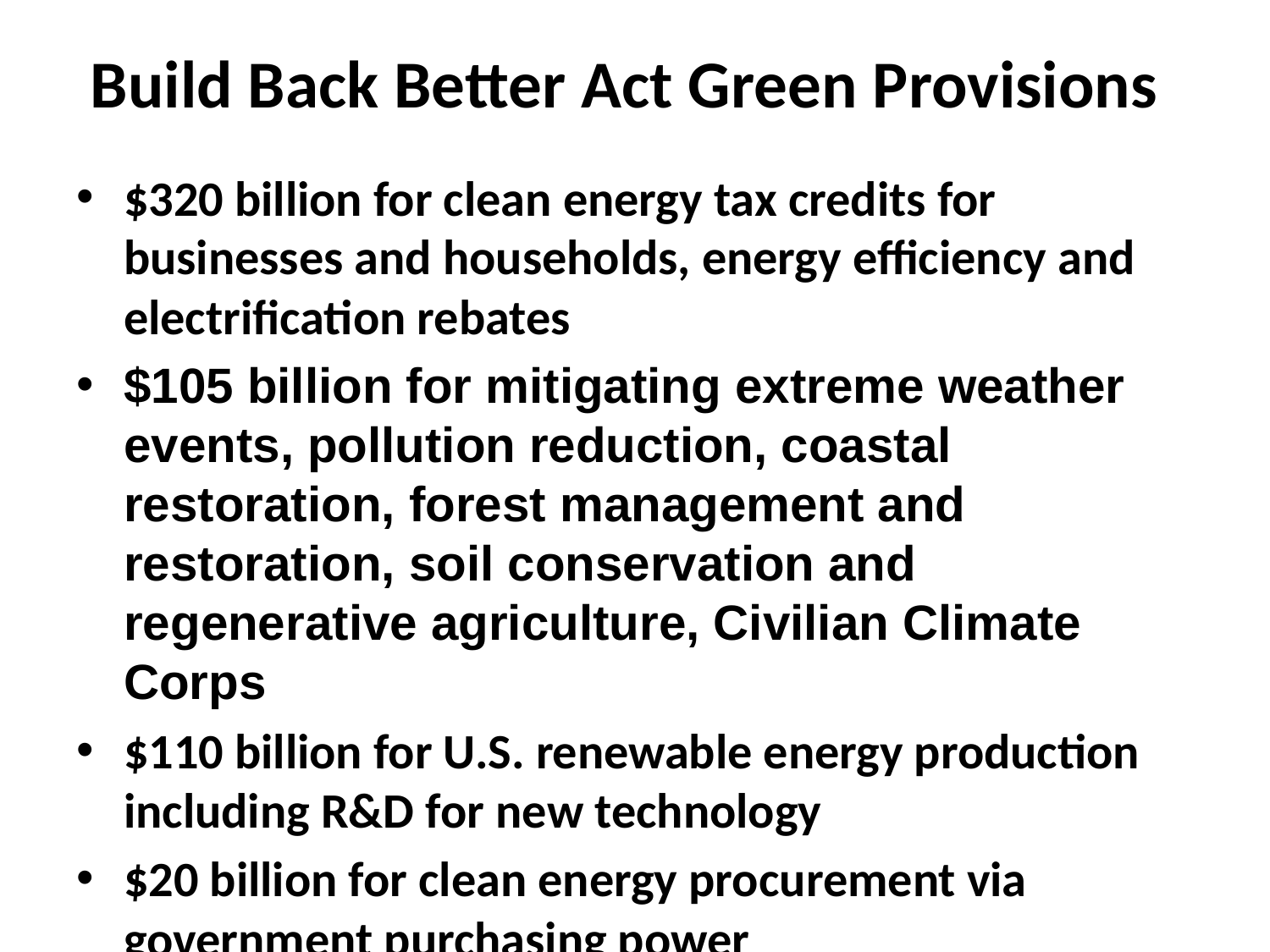

# Build Back Better Act Green Provisions
$320 billion for clean energy tax credits for businesses and households, energy efficiency and electrification rebates
$105 billion for mitigating extreme weather events, pollution reduction, coastal restoration, forest management and restoration, soil conservation and regenerative agriculture, Civilian Climate Corps
$110 billion for U.S. renewable energy production including R&D for new technology
$20 billion for clean energy procurement via government purchasing power
Methane emissions reduction program